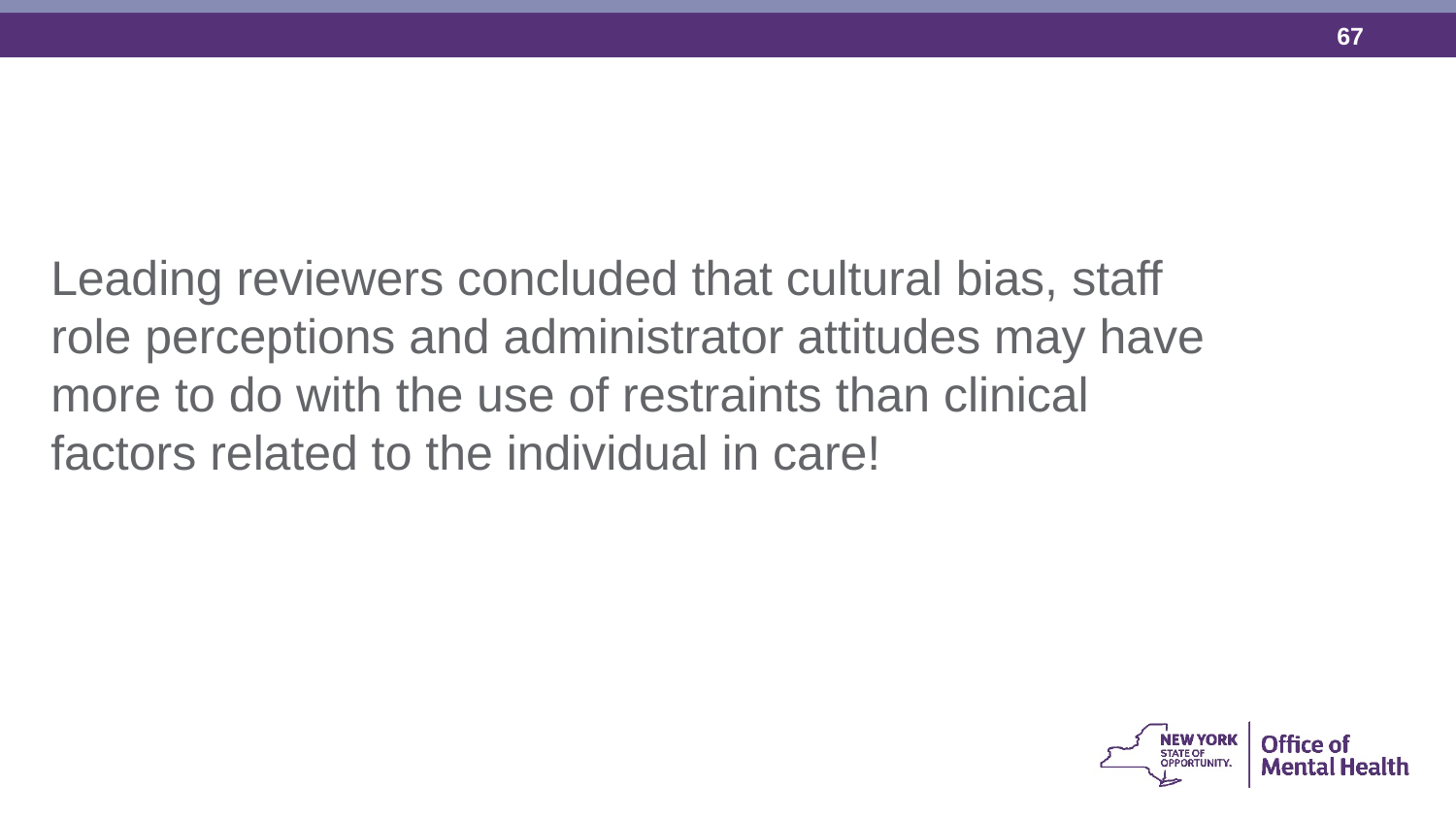

Leading reviewers concluded that cultural bias, staff role perceptions and administrator attitudes may have more to do with the use of restraints than clinical factors related to the individual in care!